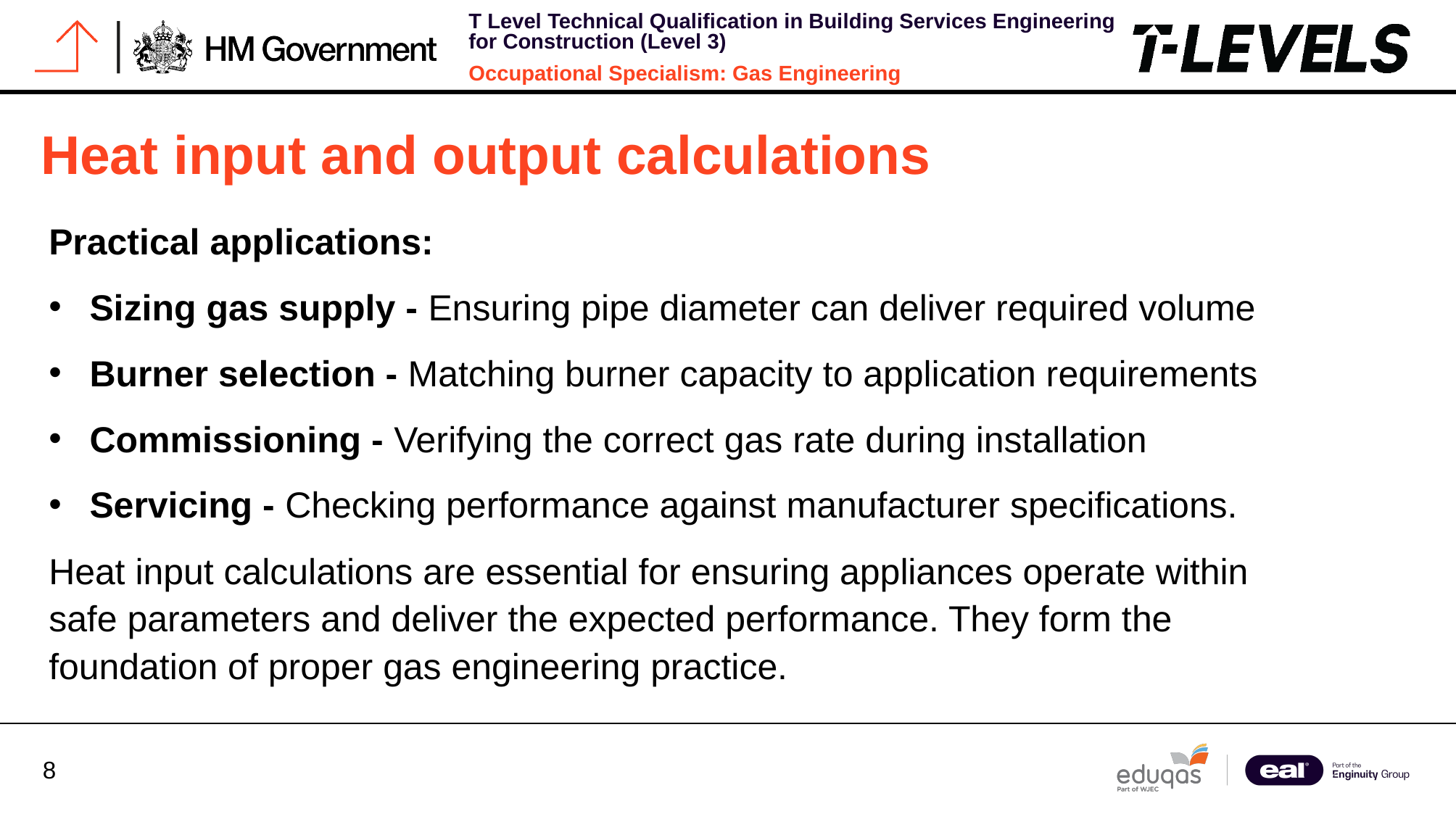

# Heat input and output calculations
Practical applications:
Sizing gas supply - Ensuring pipe diameter can deliver required volume
Burner selection - Matching burner capacity to application requirements
Commissioning - Verifying the correct gas rate during installation
Servicing - Checking performance against manufacturer specifications.
Heat input calculations are essential for ensuring appliances operate within safe parameters and deliver the expected performance. They form the foundation of proper gas engineering practice.